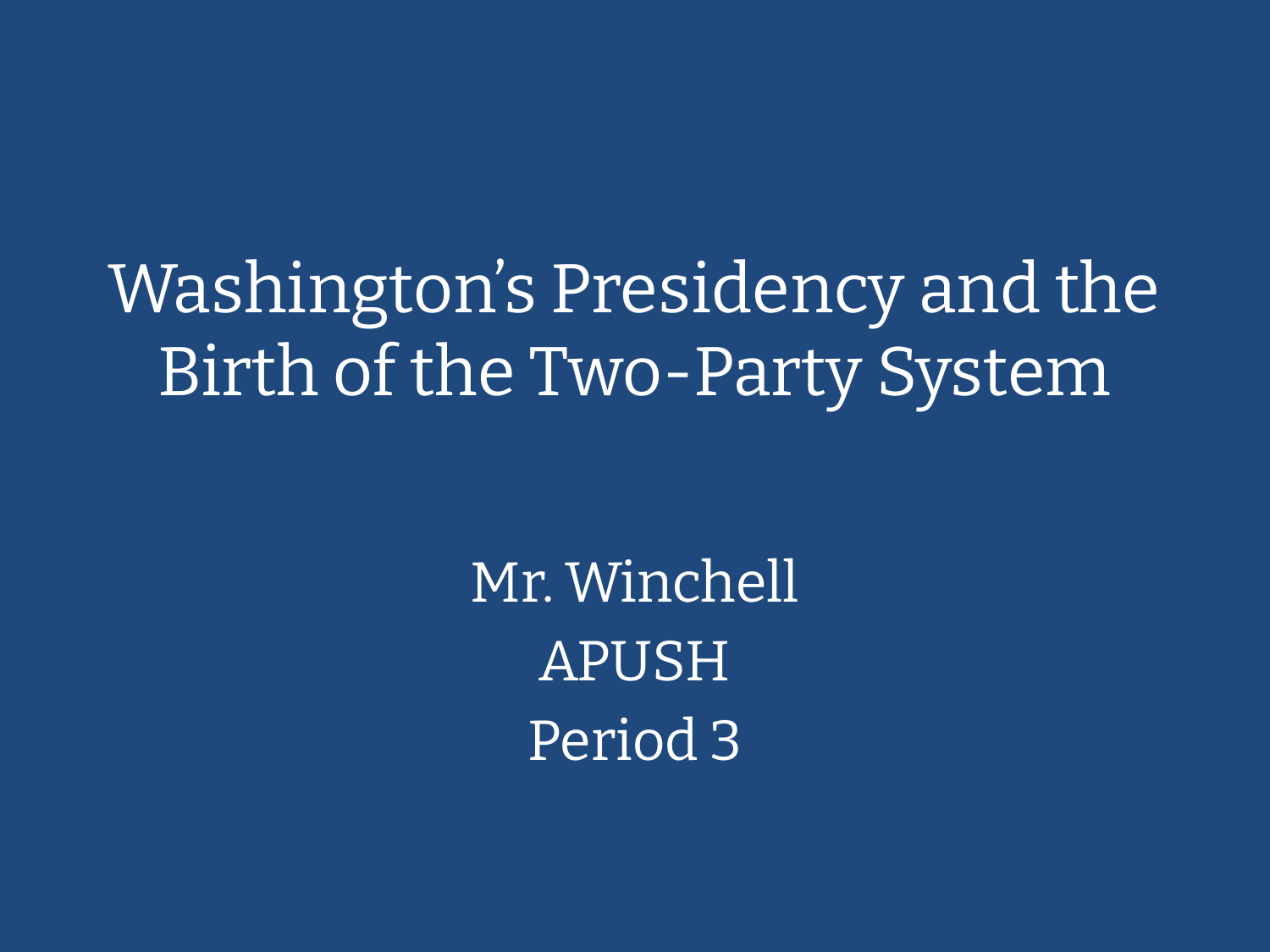

# Washington’s Presidency and the Birth of the Two-Party System
Mr. Winchell
APUSH
Period 3